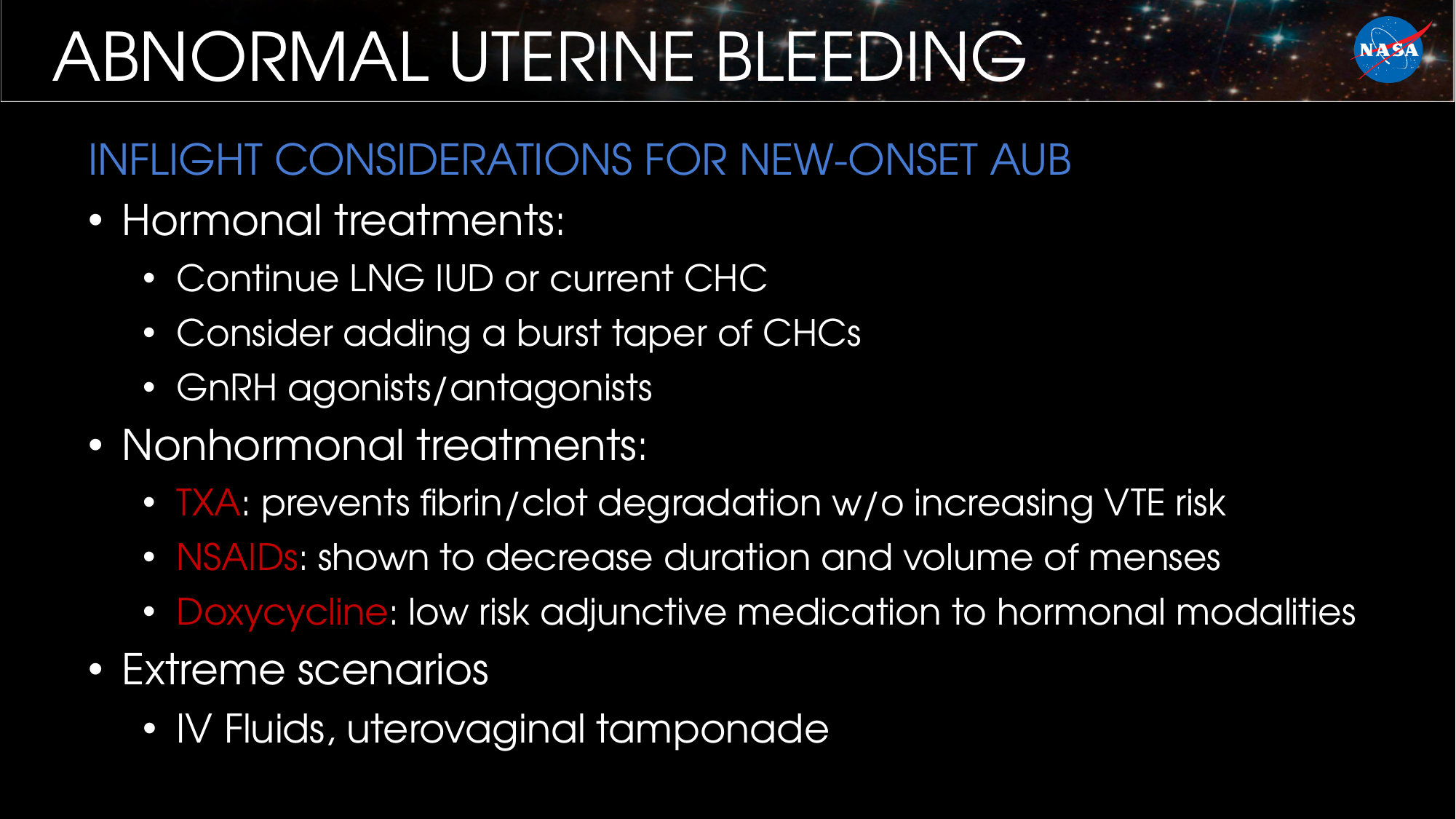

# ABNORMAL UTERINE BLEEDING
INFLIGHT CONSIDERATIONS FOR NEW-ONSET AUB
Hormonal treatments:
Continue LNG IUD or current CHC
Consider adding a burst taper of CHCs
GnRH agonists/antagonists
Nonhormonal treatments:
TXA: prevents fibrin/clot degradation w/o increasing VTE risk
NSAIDs: shown to decrease duration and volume of menses
Doxycycline: low risk adjunctive medication to hormonal modalities
Extreme scenarios
IV Fluids, uterovaginal tamponade